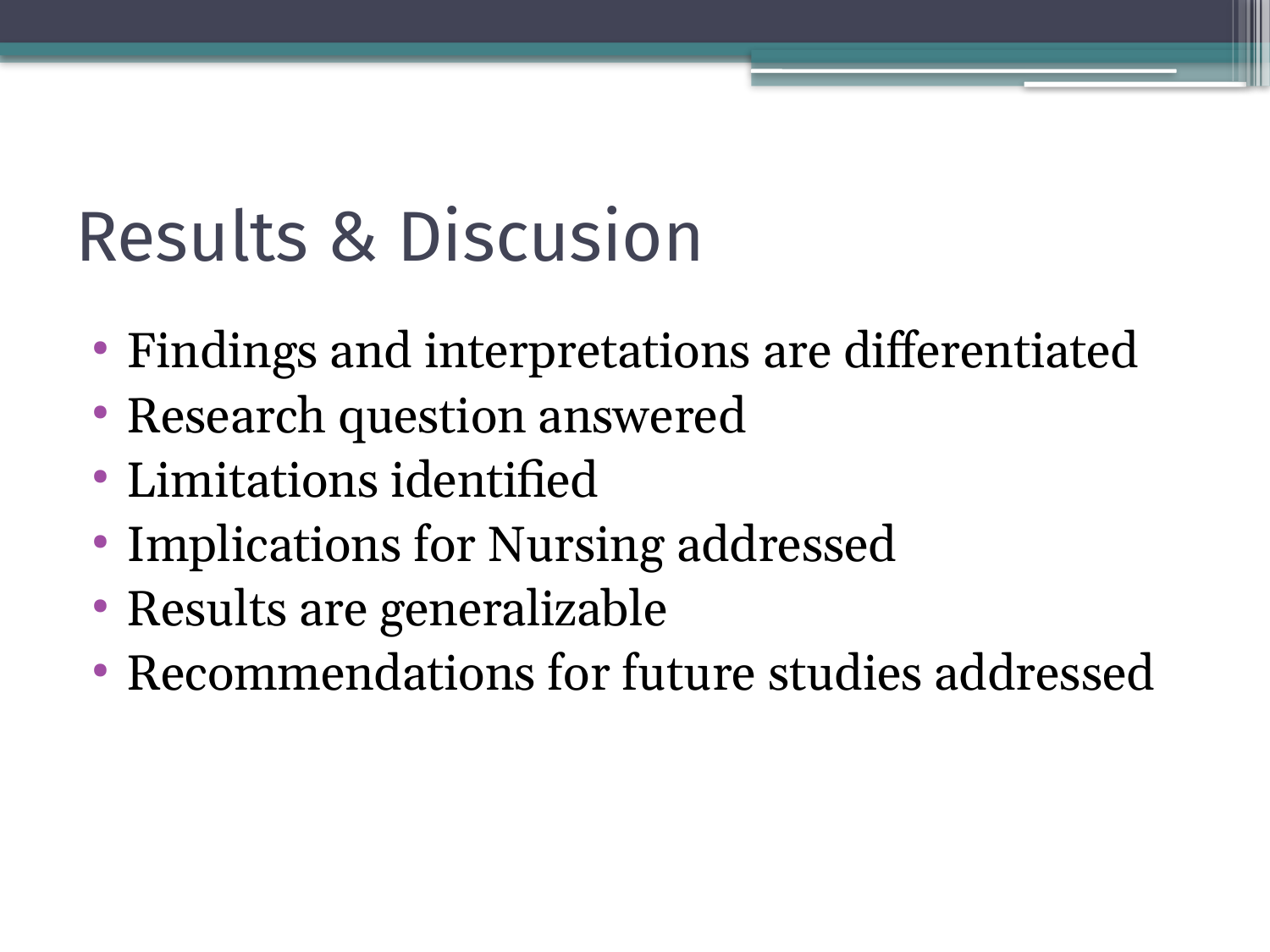

# Results & Discusion
Findings and interpretations are differentiated
Research question answered
Limitations identified
Implications for Nursing addressed
Results are generalizable
Recommendations for future studies addressed